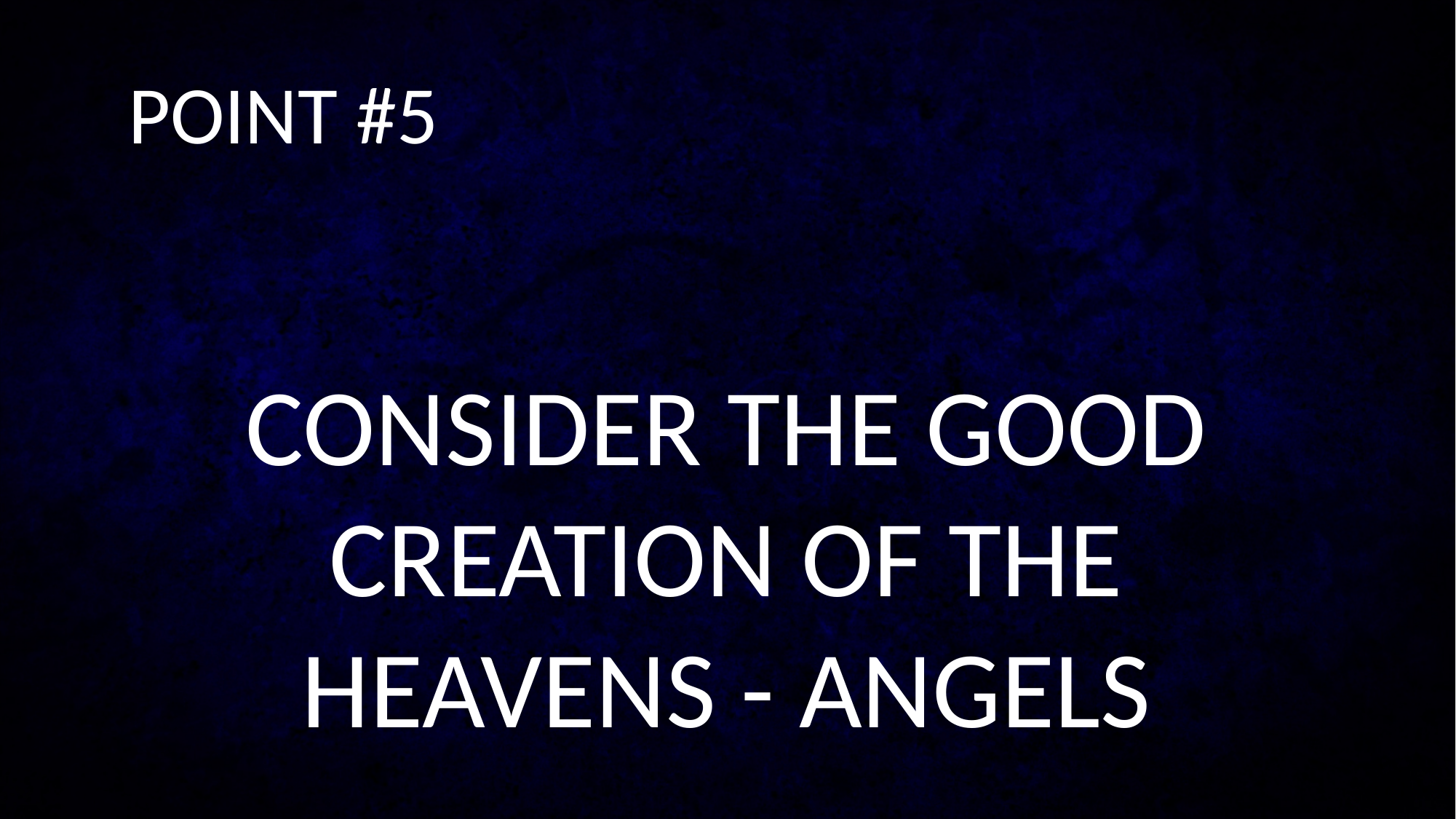

POINT #5

CONSIDER THE GOOD CREATION OF THE HEAVENS - ANGELS